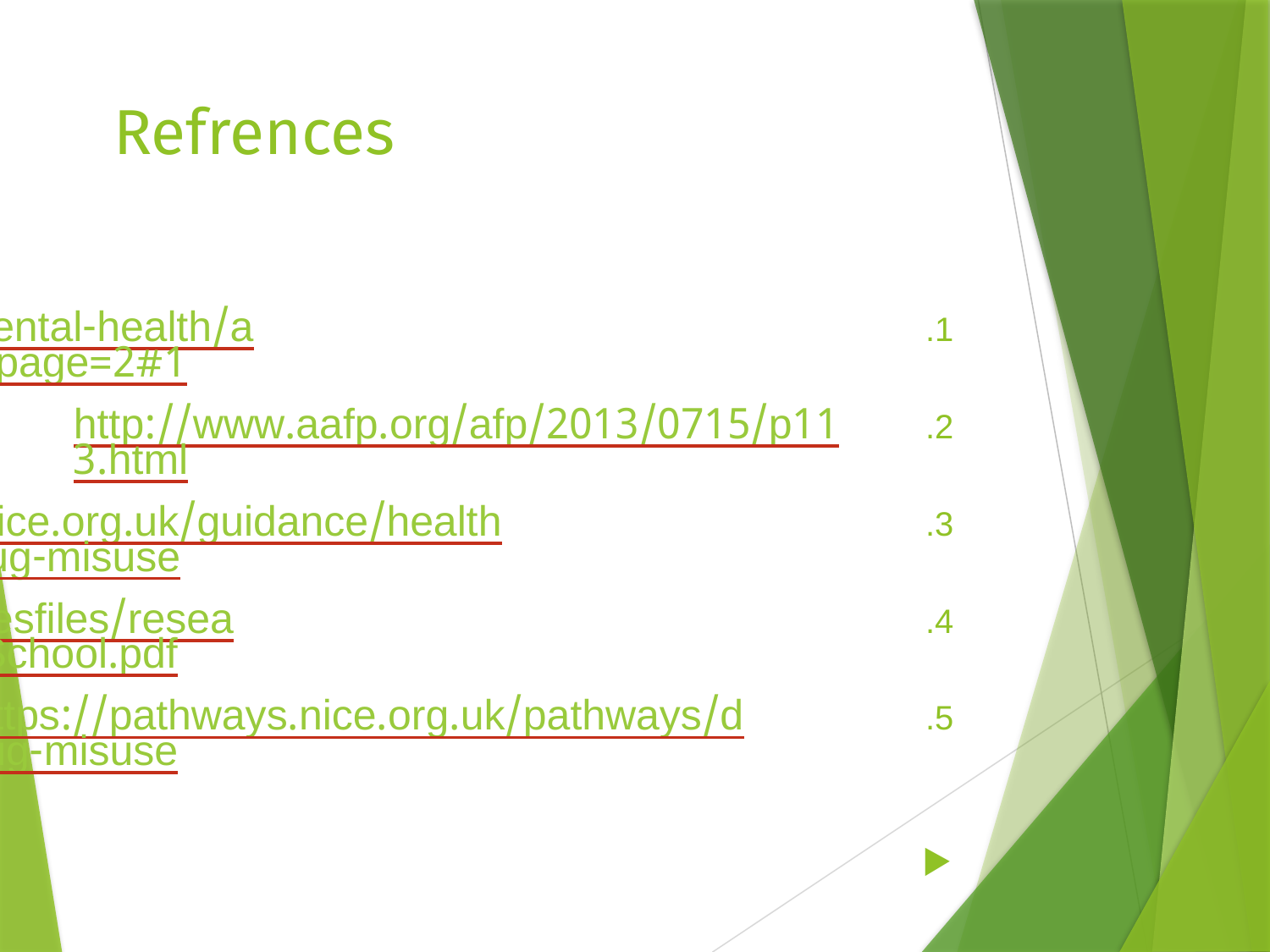

# Refrences
http://www.webmd.com/mental-health/addiction/substance-abuse?page=2#1
http://www.aafp.org/afp/2013/0715/p113.html
https://www.nice.org.uk/guidance/health-protection/drug-misuse
http://www.drugs.ie/resourcesfiles/research/2010/RiskYoungPeopleSchool.pdf
https://pathways.nice.org.uk/pathways/drug-misuse

http://www.webmd.com/smoking-cessation/news/20160422/no-link-between-anti-smoking-drugs-mental-health--issues-study